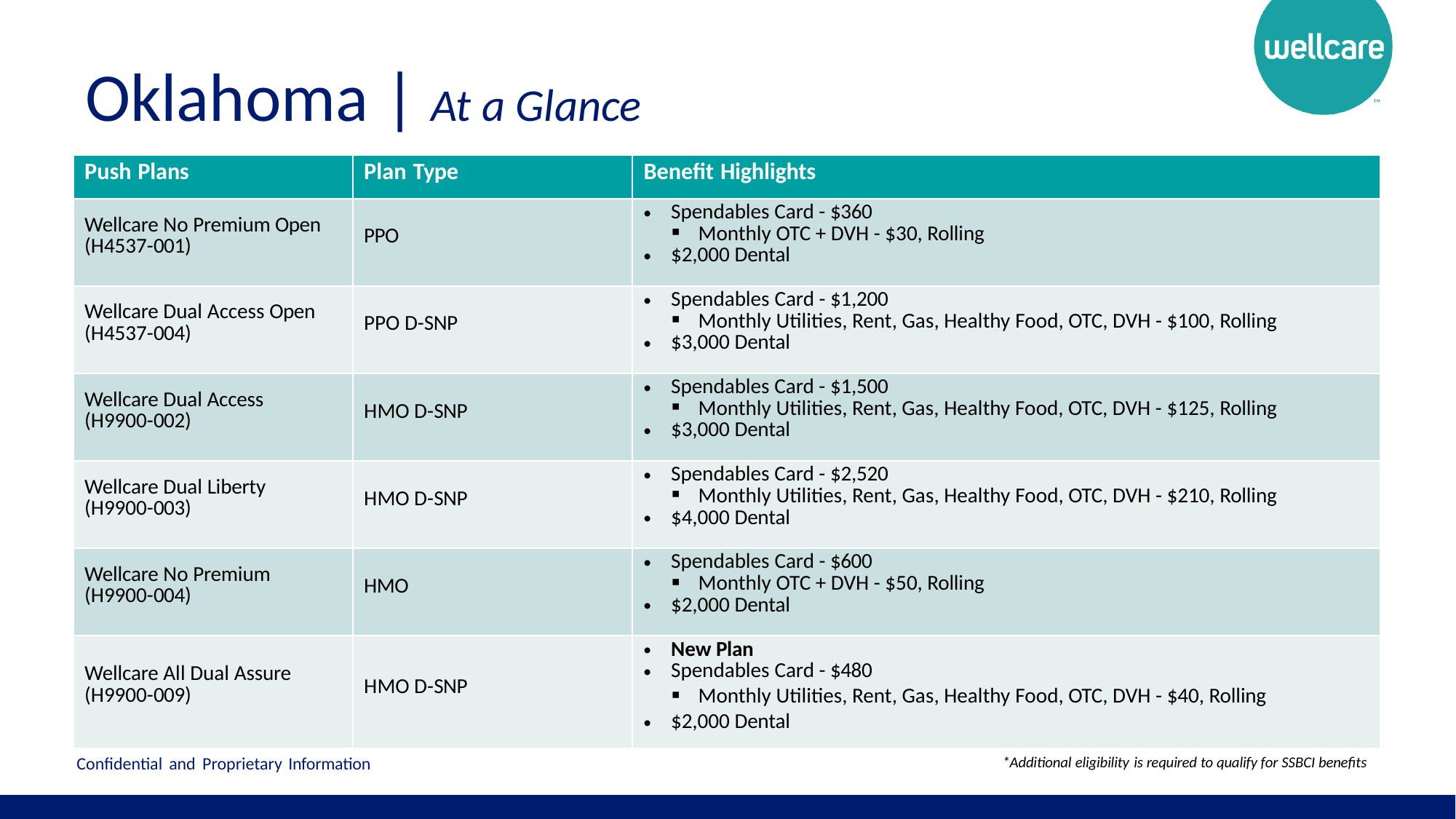

# Oklahoma | At a Glance
| Push Plans | Plan Type | Benefit Highlights |
| --- | --- | --- |
| Wellcare No Premium Open (H4537-001) | PPO | Spendables Card - $360 Monthly OTC + DVH - $30, Rolling $2,000 Dental |
| Wellcare Dual Access Open (H4537-004) | PPO D-SNP | Spendables Card - $1,200 Monthly Utilities, Rent, Gas, Healthy Food, OTC, DVH - $100, Rolling $3,000 Dental |
| Wellcare Dual Access (H9900-002) | HMO D-SNP | Spendables Card - $1,500 Monthly Utilities, Rent, Gas, Healthy Food, OTC, DVH - $125, Rolling $3,000 Dental |
| Wellcare Dual Liberty (H9900-003) | HMO D-SNP | Spendables Card - $2,520 Monthly Utilities, Rent, Gas, Healthy Food, OTC, DVH - $210, Rolling $4,000 Dental |
| Wellcare No Premium (H9900-004) | HMO | Spendables Card - $600 Monthly OTC + DVH - $50, Rolling $2,000 Dental |
| Wellcare All Dual Assure (H9900-009) | HMO D-SNP | New Plan Spendables Card - $480 Monthly Utilities, Rent, Gas, Healthy Food, OTC, DVH - $40, Rolling $2,000 Dental |
Confidential and Proprietary Information
*Additional eligibility is required to qualify for SSBCI benefits